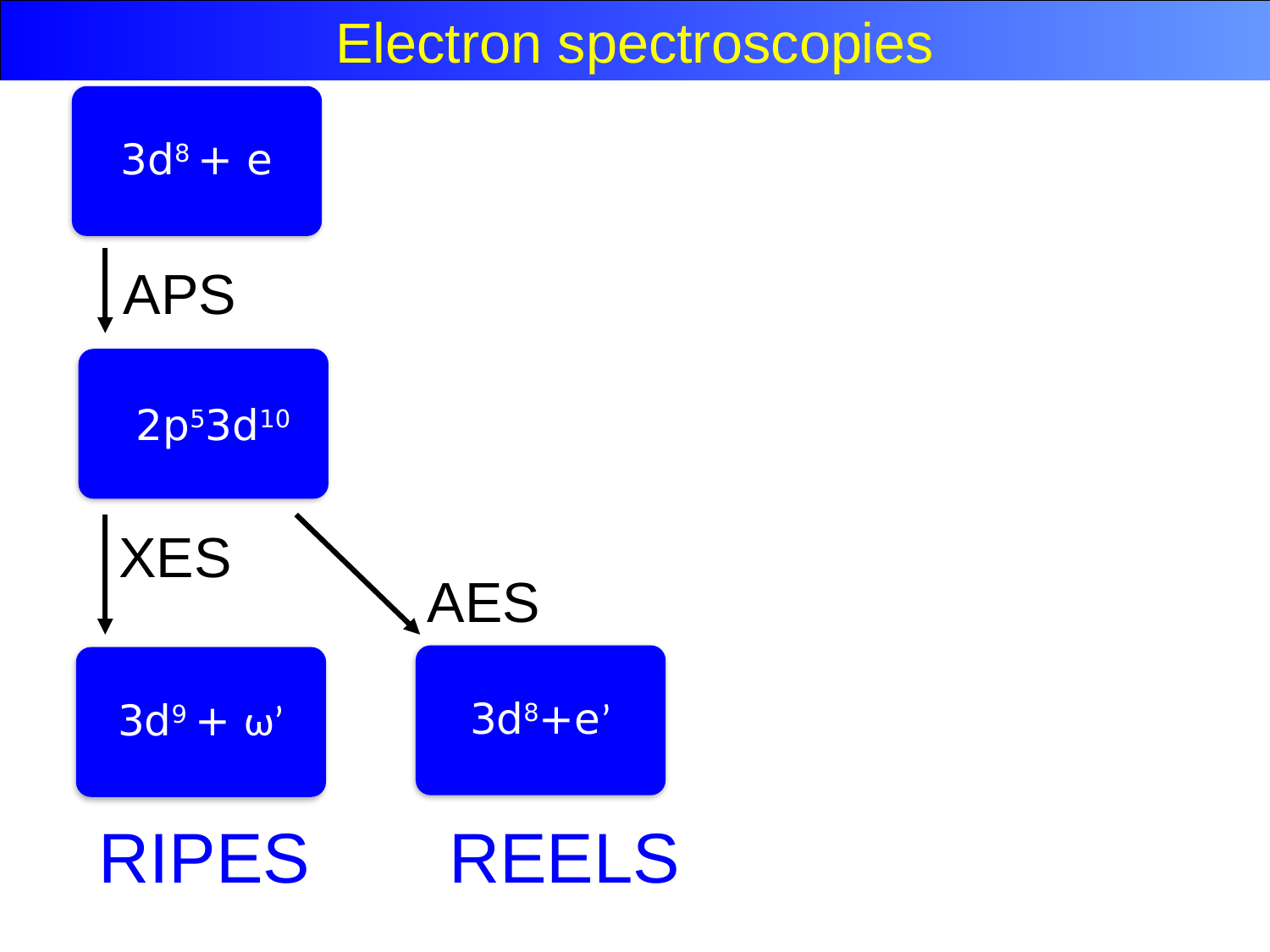

Electron spectroscopies

3d8 + e
APS

   2p53d10
XES
AES

3d8+e’

3d9 + ω’
RIPES
REELS